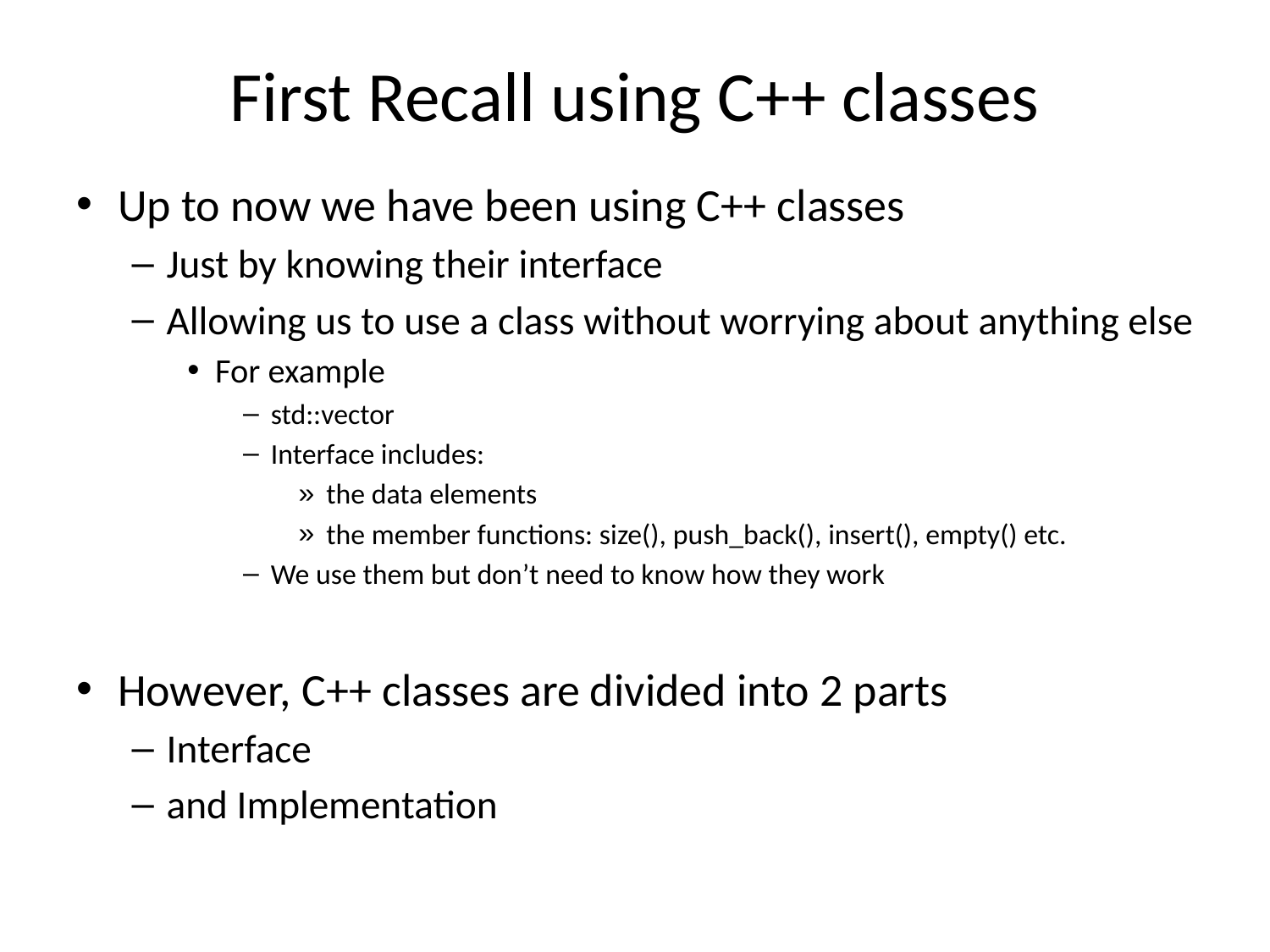

# First Recall using C++ classes
Up to now we have been using C++ classes
Just by knowing their interface
Allowing us to use a class without worrying about anything else
For example
std::vector
Interface includes:
the data elements
the member functions: size(), push_back(), insert(), empty() etc.
We use them but don’t need to know how they work

However, C++ classes are divided into 2 parts
Interface
and Implementation